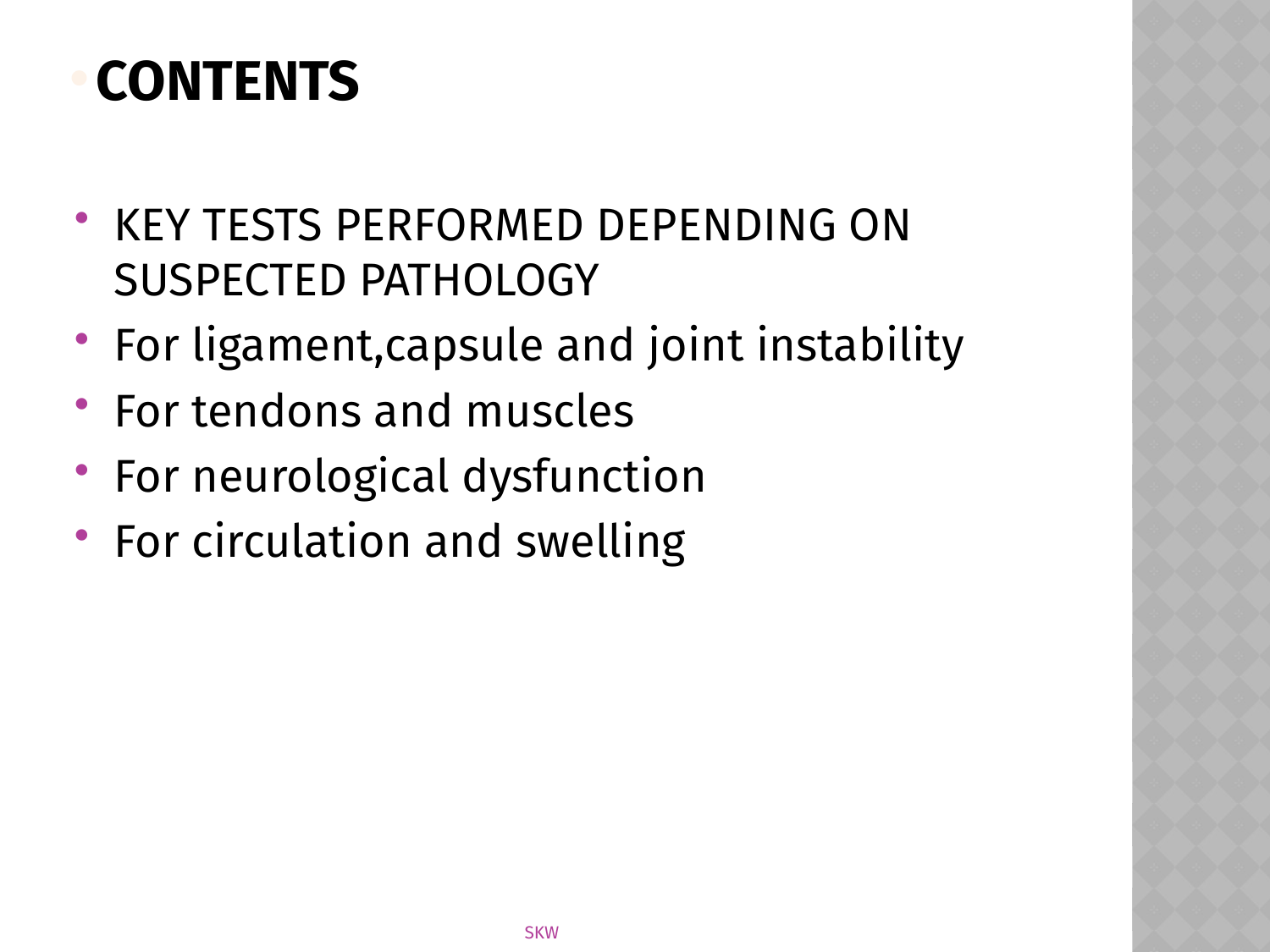

# CONTENTS
KEY TESTS PERFORMED DEPENDING ON SUSPECTED PATHOLOGY
For ligament,capsule and joint instability
For tendons and muscles
For neurological dysfunction
For circulation and swelling
5
SKW